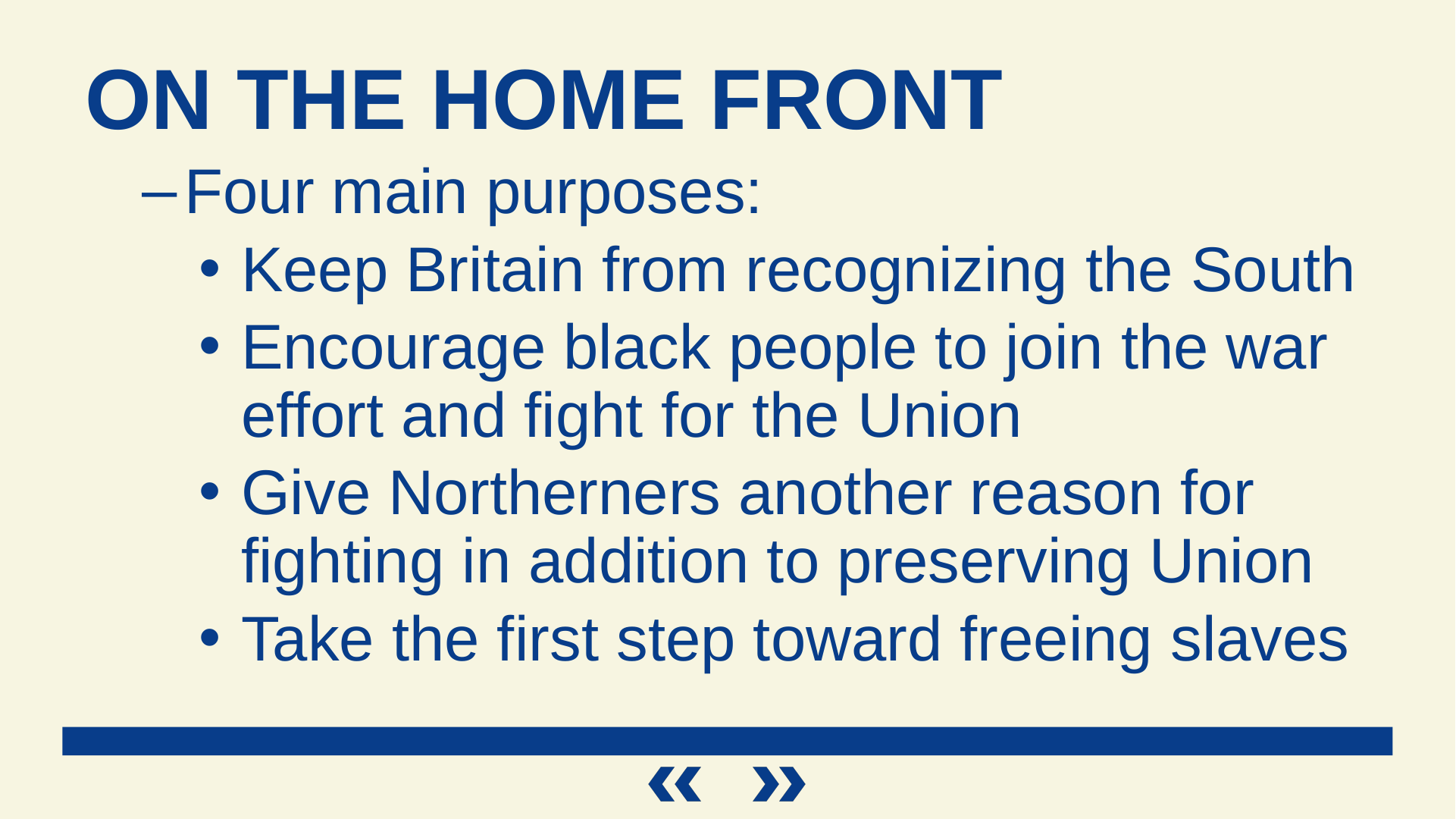

On the Home Front
Four main purposes:
Keep Britain from recognizing the South
Encourage black people to join the war effort and fight for the Union
Give Northerners another reason for fighting in addition to preserving Union
Take the first step toward freeing slaves